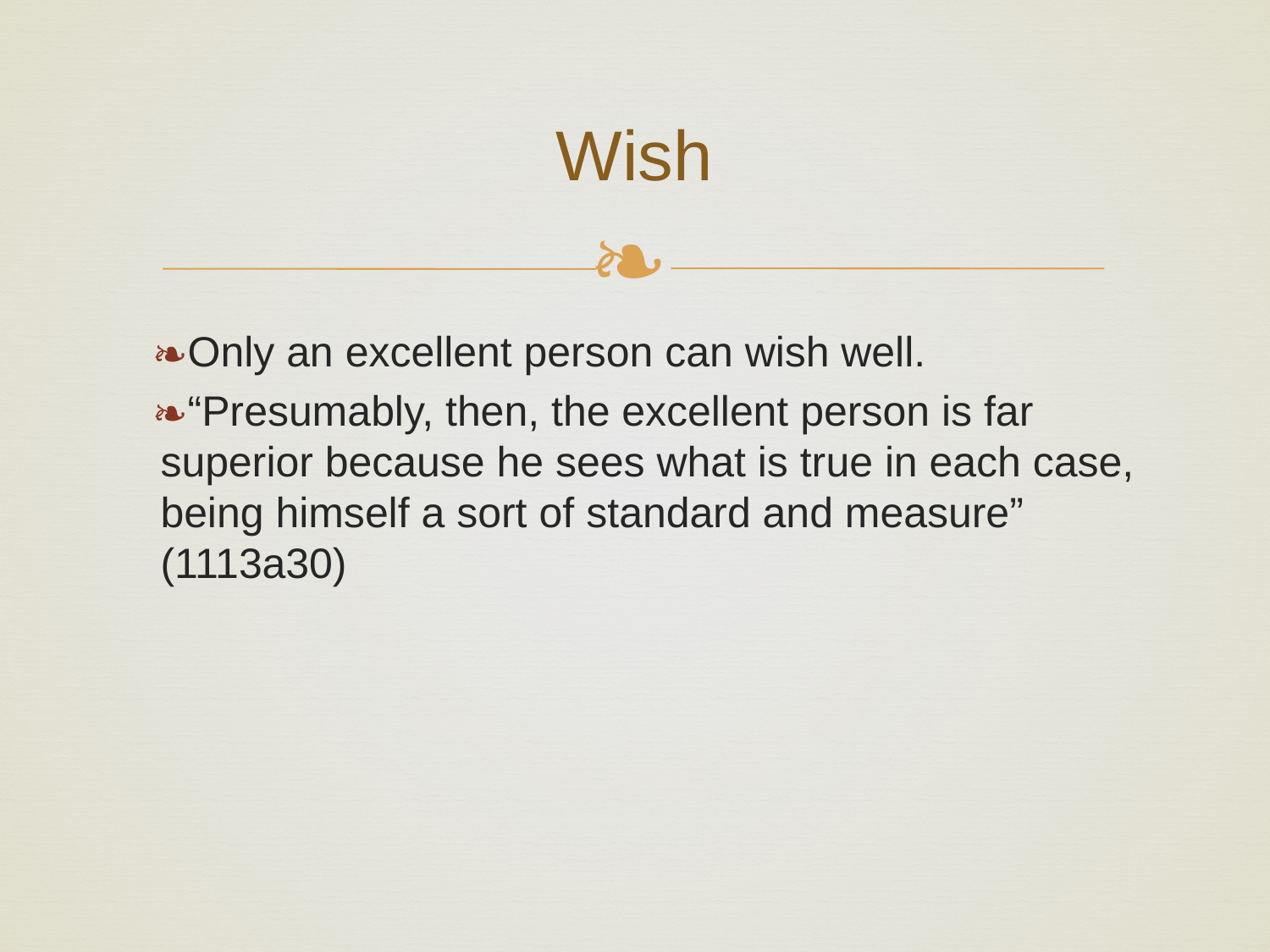

# Wish
Only an excellent person can wish well.
“Presumably, then, the excellent person is far superior because he sees what is true in each case, being himself a sort of standard and measure” (1113a30)